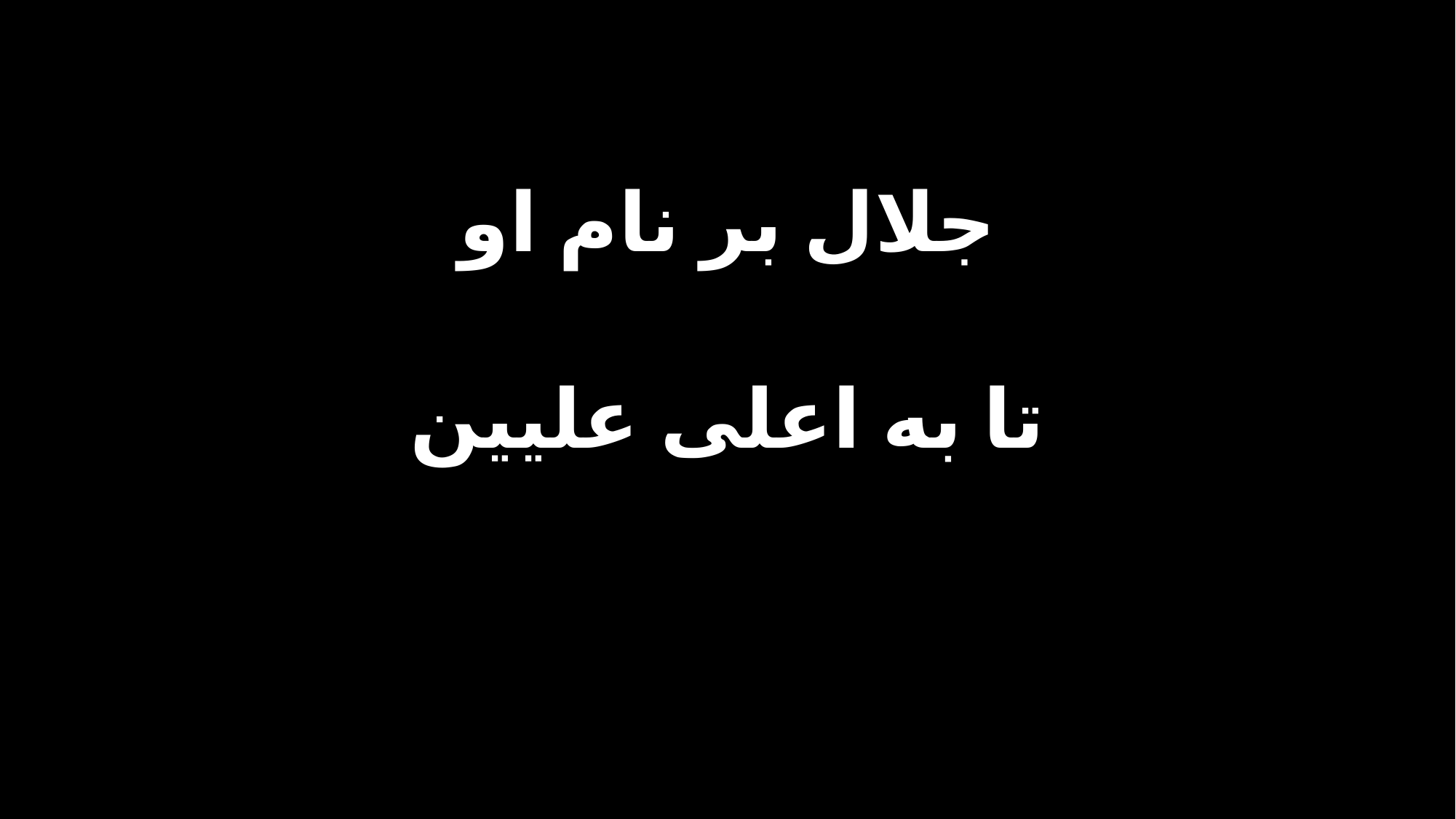

جلال بر نام او
تا به اعلی علیین